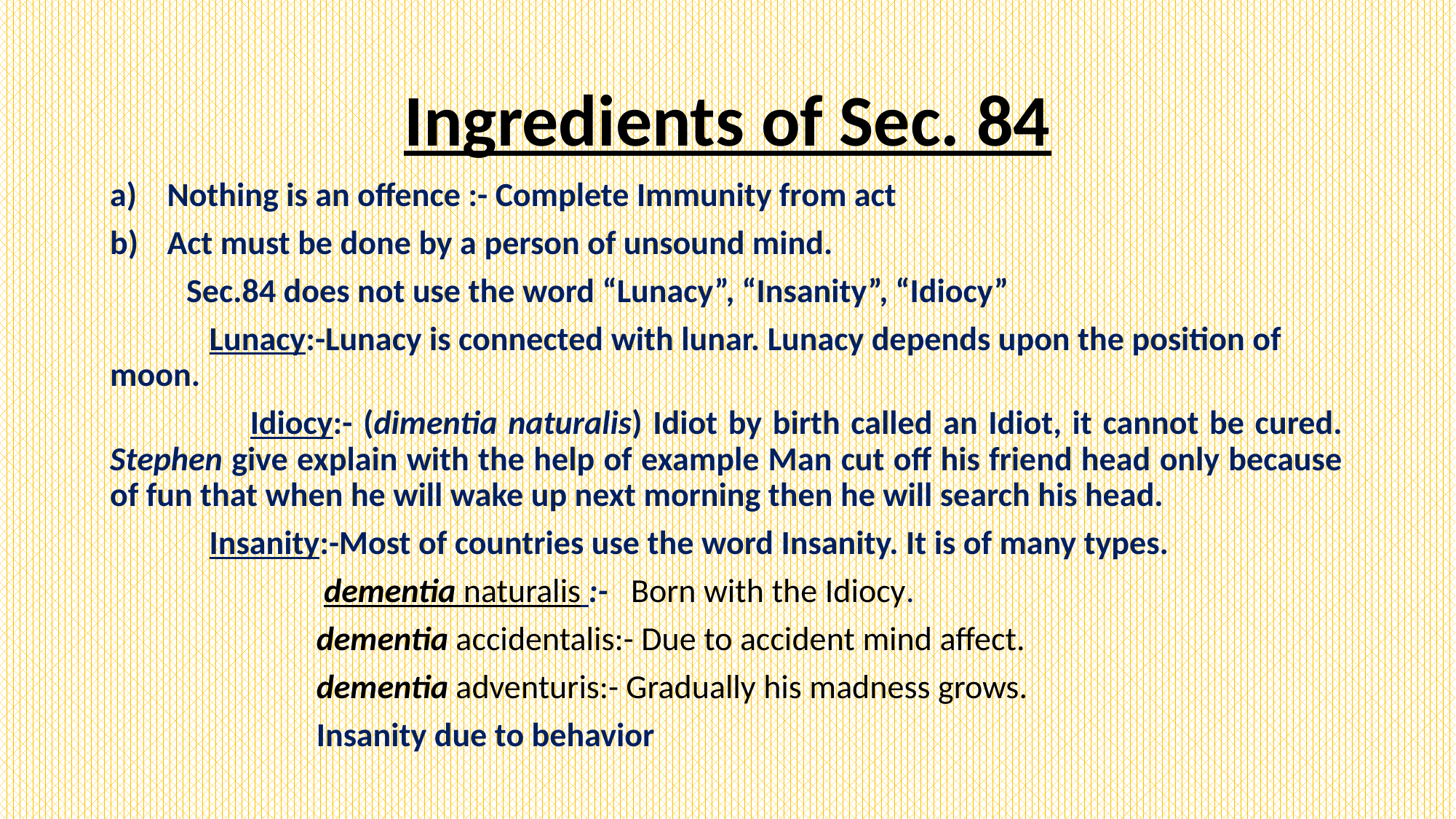

# Ingredients of Sec. 84
Nothing is an offence :- Complete Immunity from act
Act must be done by a person of unsound mind.
          Sec.84 does not use the word “Lunacy”, “Insanity”, “Idiocy”
             Lunacy:-Lunacy is connected with lunar. Lunacy depends upon the position of moon.
             Idiocy:- (dimentia naturalis) Idiot by birth called an Idiot, it cannot be cured. Stephen give explain with the help of example Man cut off his friend head only because of fun that when he will wake up next morning then he will search his head.
             Insanity:-Most of countries use the word Insanity. It is of many types.
                            dementia naturalis :-   Born with the Idiocy.
                           dementia accidentalis:- Due to accident mind affect.
                           dementia adventuris:- Gradually his madness grows.
                           Insanity due to behavior